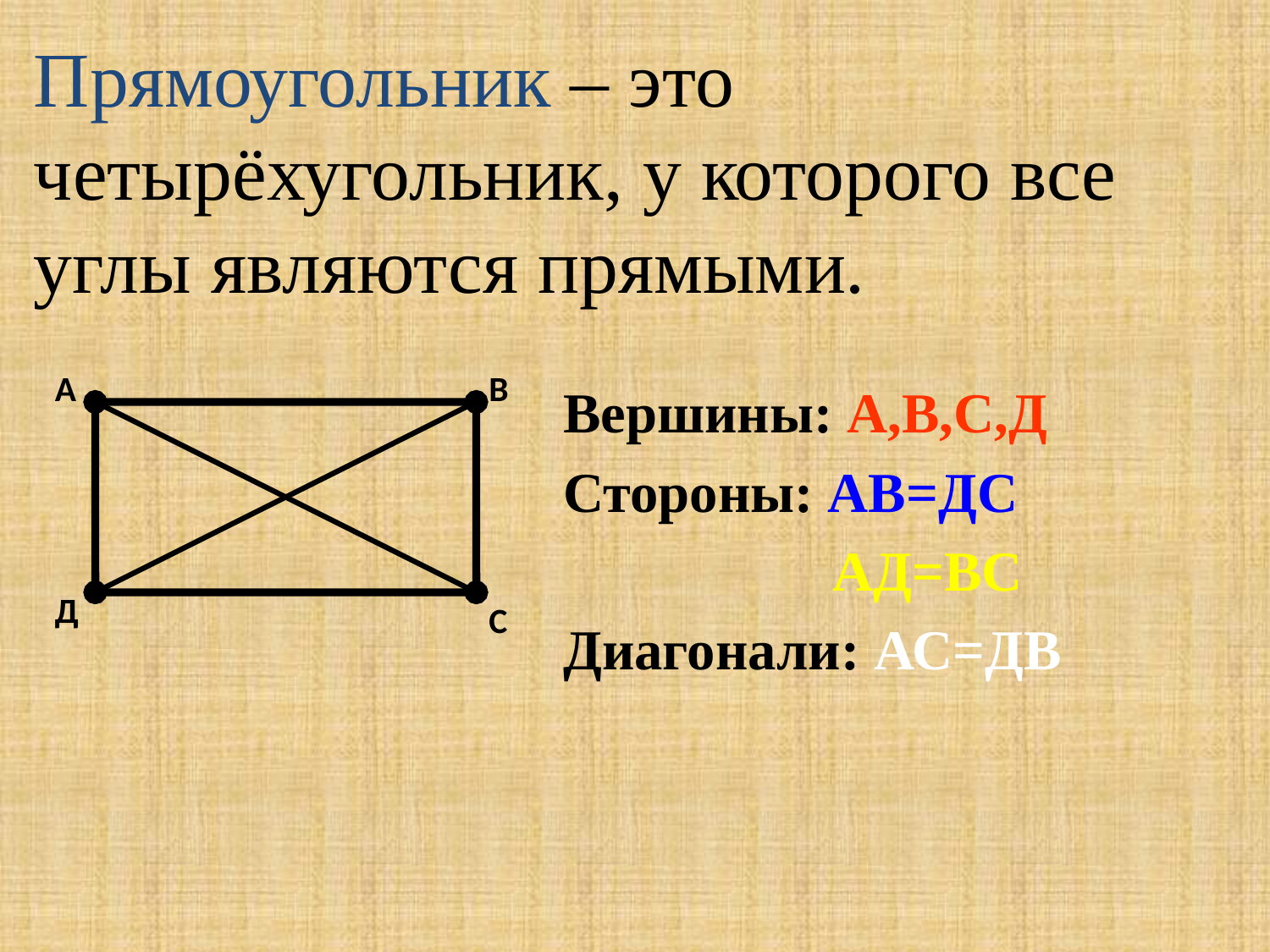

# Прямоугольник – это четырёхугольник, у которого все углы являются прямыми.
А
В
Вершины: А,В,С,Д
Стороны: АВ=ДС
                   АД=ВС
Диагонали: АС=ДВ

Д

С